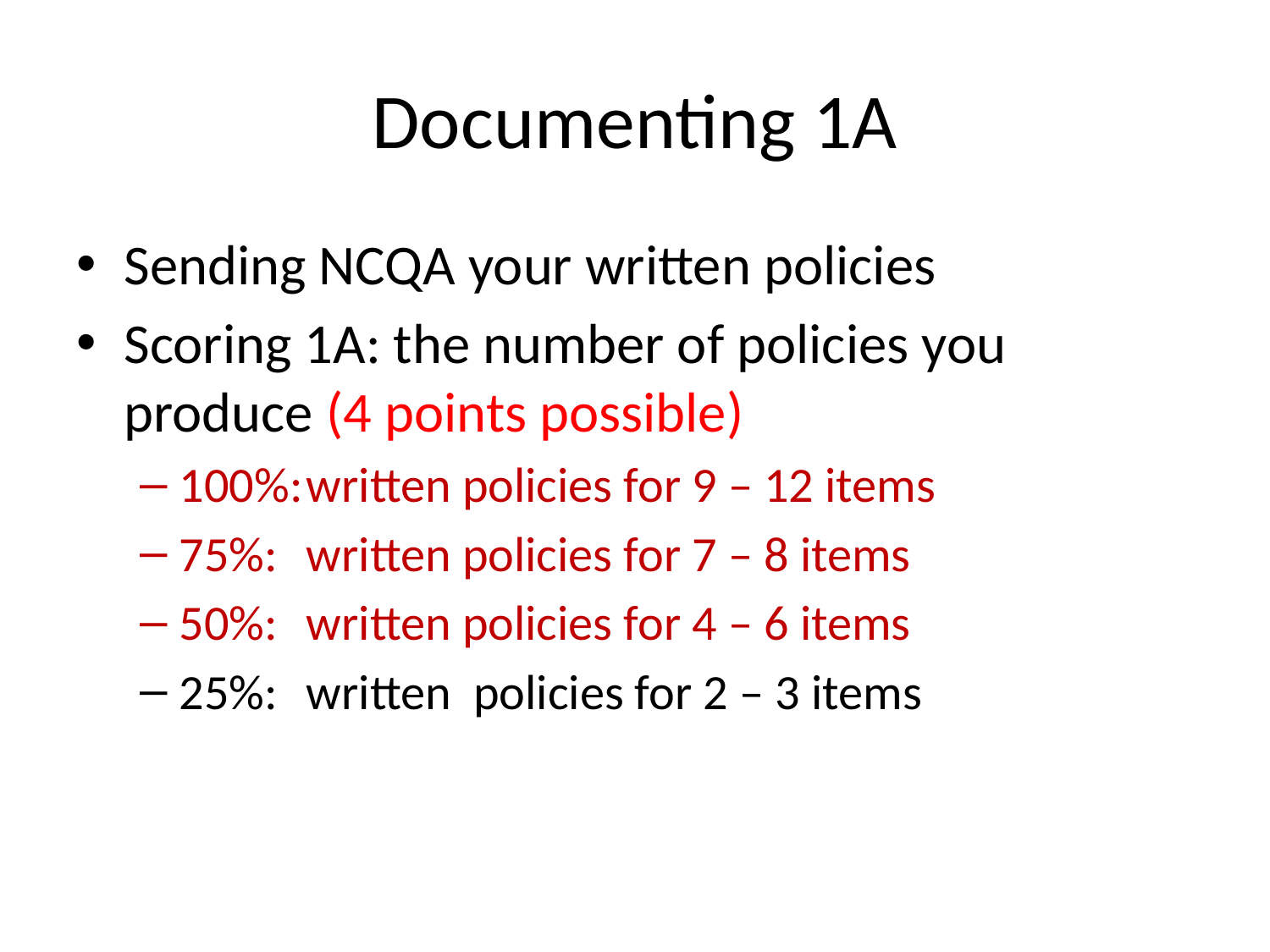

# Documenting 1A
Sending NCQA your written policies
Scoring 1A: the number of policies you produce (4 points possible)
100%:	written policies for 9 – 12 items
75%:	written policies for 7 – 8 items
50%:	written policies for 4 – 6 items
25%:	written  policies for 2 – 3 items